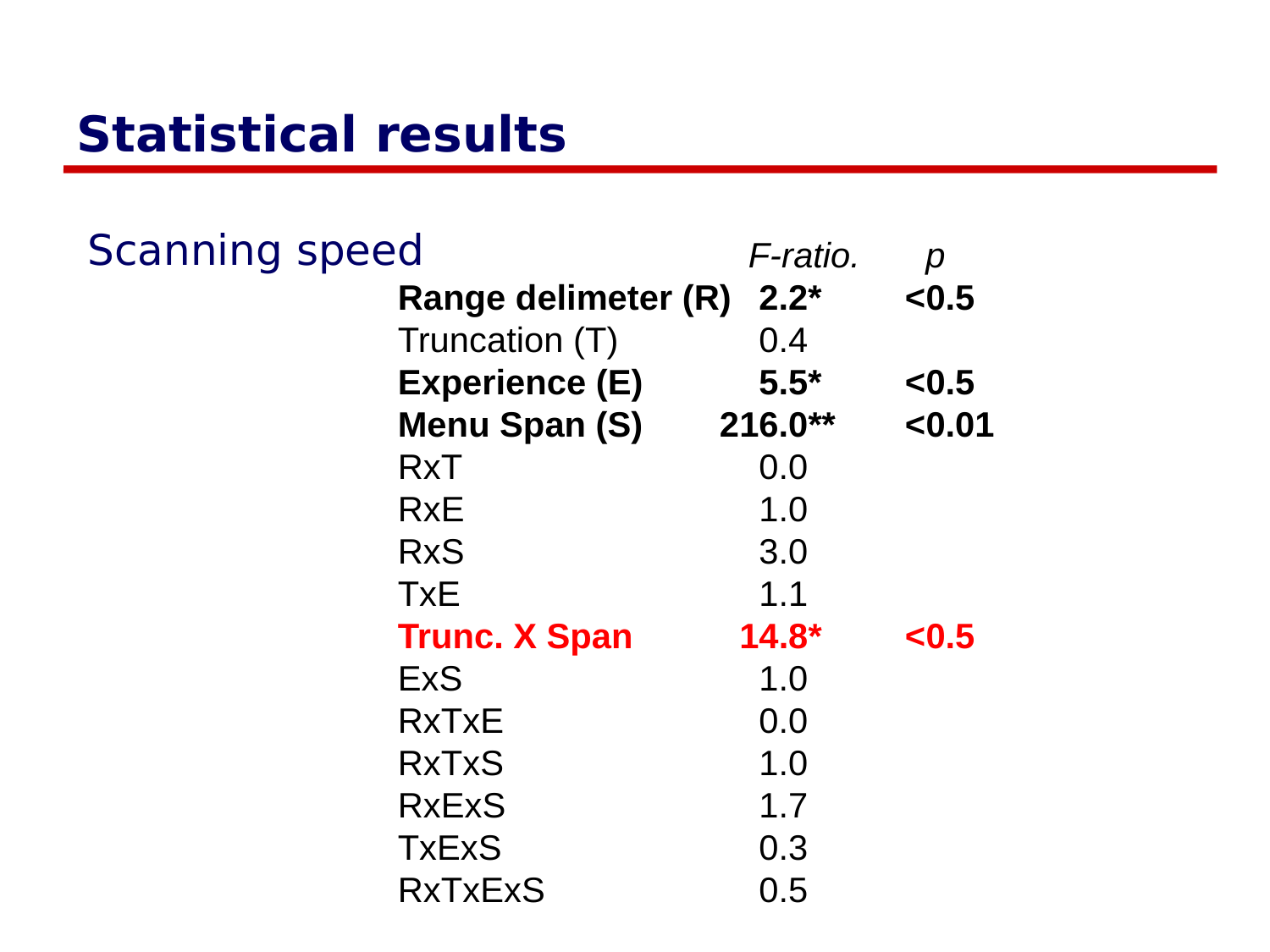

# Statistical results
Scanning speed

                                    F-ratio.	p
Range delimeter (R)	2.2*	<0.5
Truncation (T)	0.4
Experience (E)	5.5*	<0.5
Menu Span (S)	216.0**	<0.01
RxT	0.0
RxE	1.0
RxS	3.0
TxE	1.1
Trunc. X Span	14.8*	<0.5
ExS	1.0
RxTxE	0.0
RxTxS	1.0
RxExS	1.7
TxExS	0.3
RxTxExS	0.5